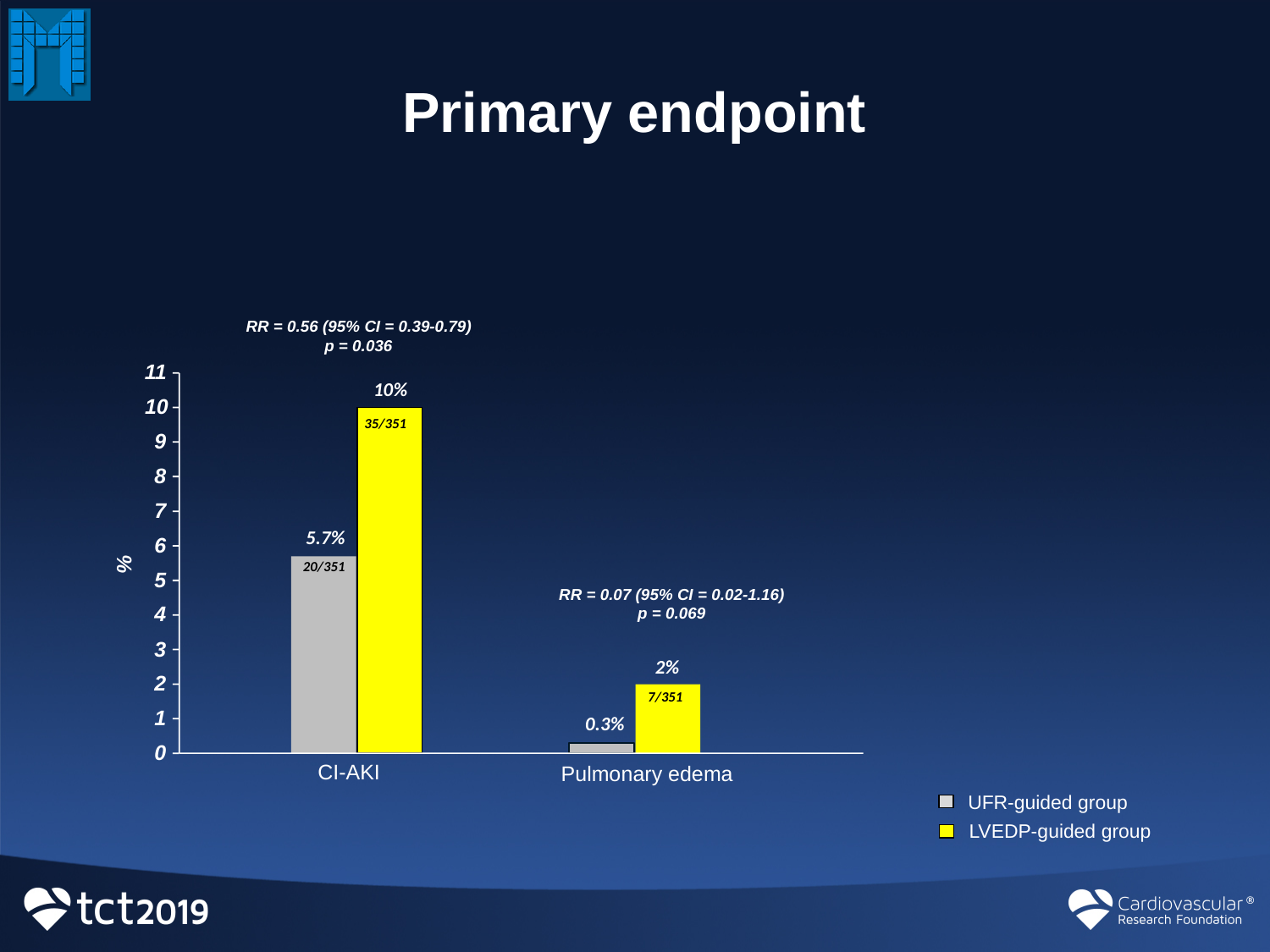

# Primary endpoint
RR = 0.56 (95% CI = 0.39-0.79)
p = 0.036
11
10%

10

35/351
9
8
7
5.7%
6
%
20/351

5
RR = 0.07 (95% CI = 0.02-1.16)
p = 0.069
4
3
2%
2
7/351

1
0.3%
0

CI-AKI

Pulmonary edema
UFR-guided group

LVEDP-guided group